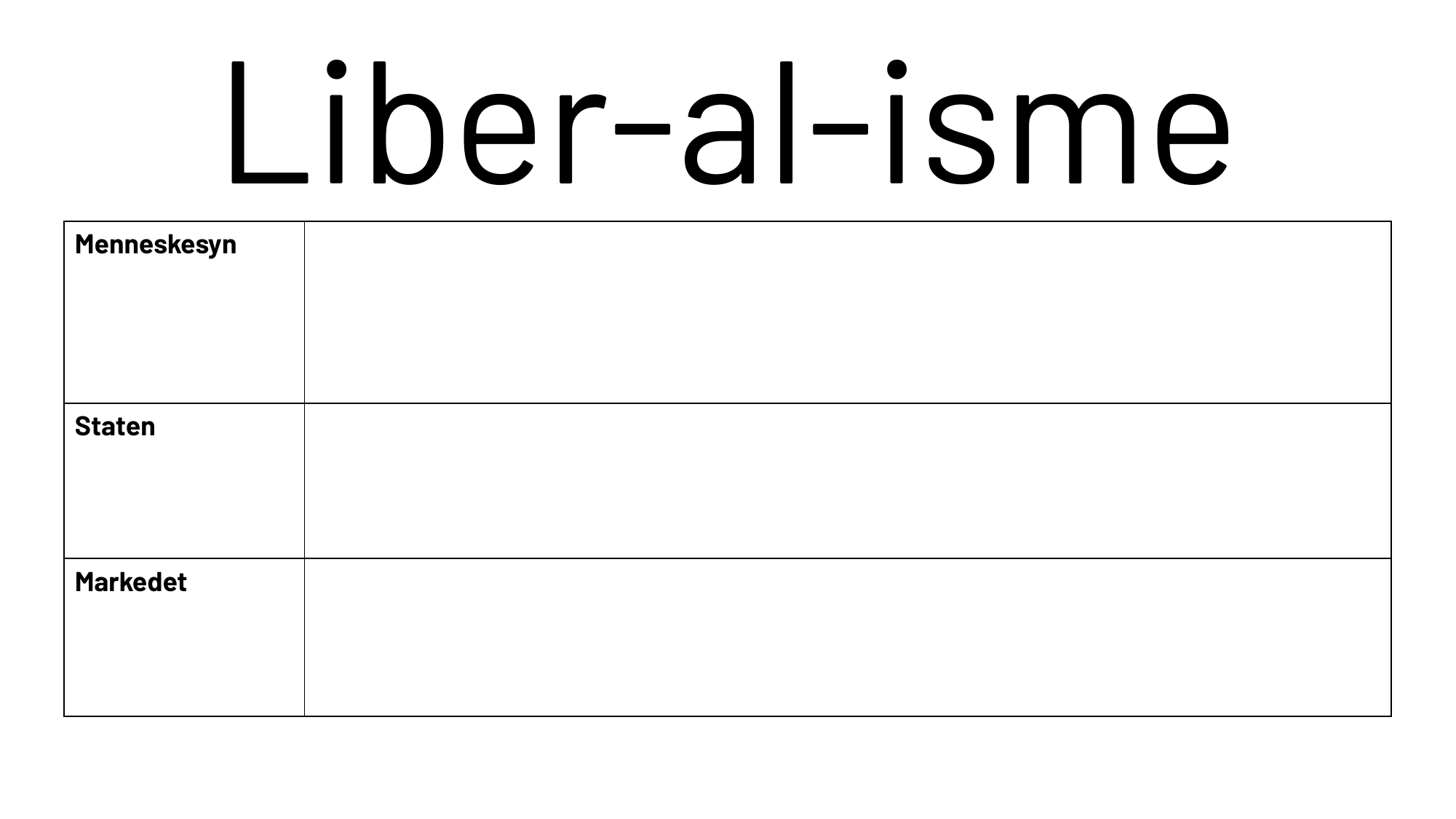

Liber-al-isme
| Menneskesyn |  |
| --- | --- |
| Staten |  |
| Markedet |  |